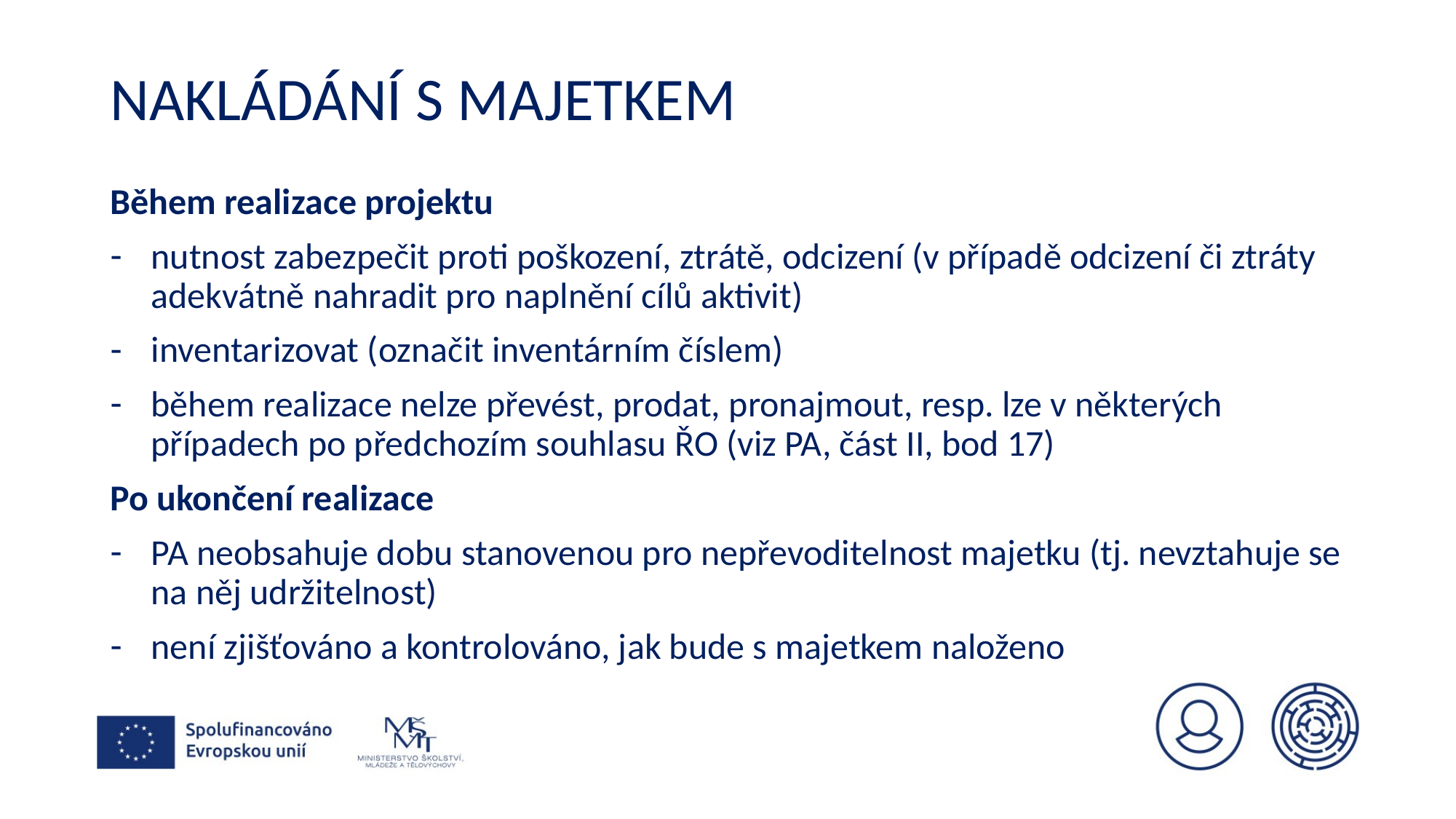

# Nakládání s majetkem
Během realizace projektu
nutnost zabezpečit proti poškození, ztrátě, odcizení (v případě odcizení či ztráty adekvátně nahradit pro naplnění cílů aktivit)
inventarizovat (označit inventárním číslem)
během realizace nelze převést, prodat, pronajmout, resp. lze v některých případech po předchozím souhlasu ŘO (viz PA, část II, bod 17)
Po ukončení realizace
PA neobsahuje dobu stanovenou pro nepřevoditelnost majetku (tj. nevztahuje se na něj udržitelnost)
není zjišťováno a kontrolováno, jak bude s majetkem naloženo